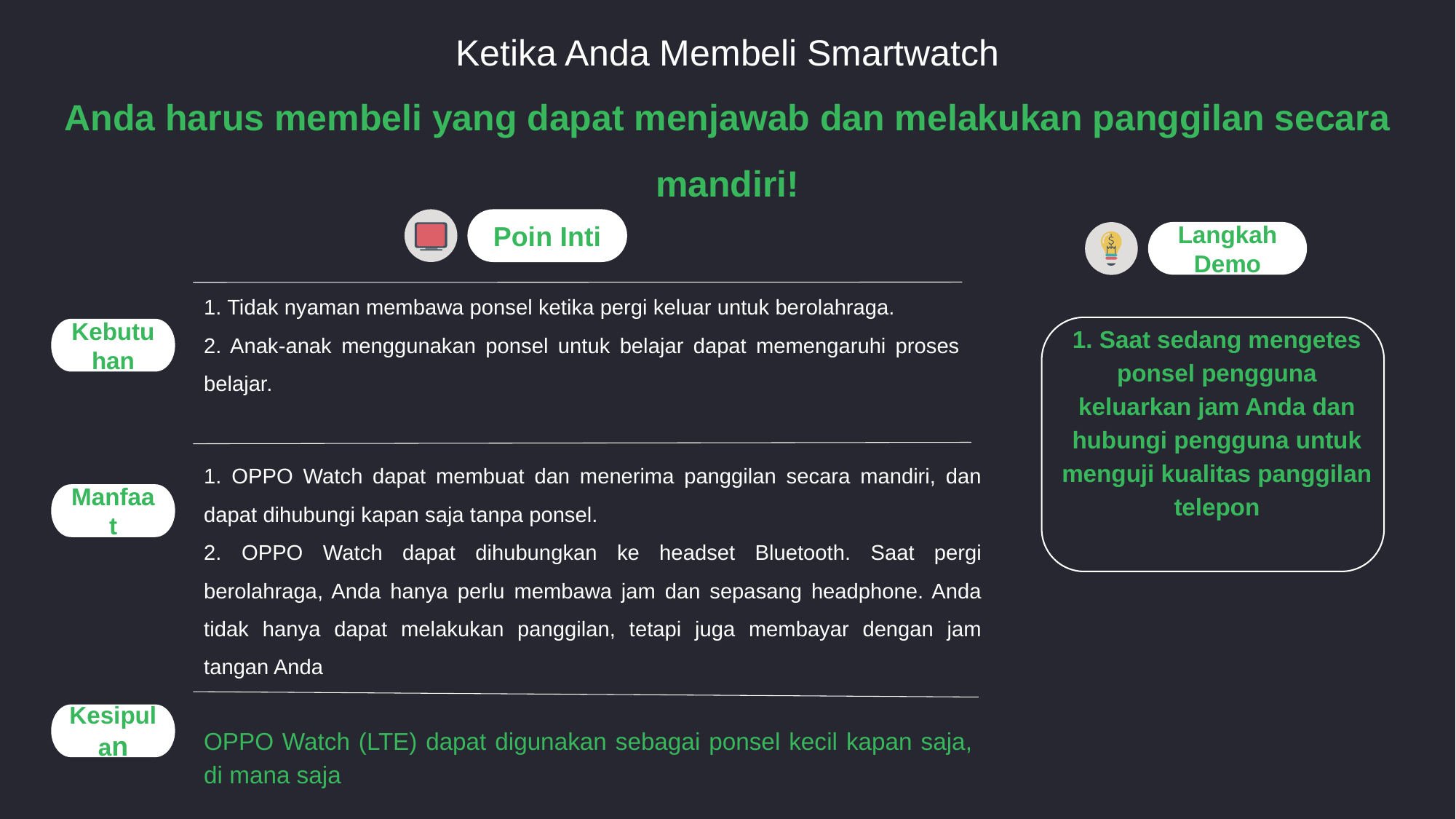

Ketika Anda Membeli Smartwatch
Anda harus membeli yang dapat menjawab dan melakukan panggilan secara mandiri!

Poin Inti
Langkah Demo

1. Tidak nyaman membawa ponsel ketika pergi keluar untuk berolahraga.
2. Anak-anak menggunakan ponsel untuk belajar dapat memengaruhi proses belajar.
1. Saat sedang mengetes ponsel pengguna keluarkan jam Anda dan hubungi pengguna untuk menguji kualitas panggilan telepon

Kebutuhan
1. OPPO Watch dapat membuat dan menerima panggilan secara mandiri, dan dapat dihubungi kapan saja tanpa ponsel.
2. OPPO Watch dapat dihubungkan ke headset Bluetooth. Saat pergi berolahraga, Anda hanya perlu membawa jam dan sepasang headphone. Anda tidak hanya dapat melakukan panggilan, tetapi juga membayar dengan jam tangan Anda

Manfaat
Kesipulan
OPPO Watch (LTE) dapat digunakan sebagai ponsel kecil kapan saja, di mana saja